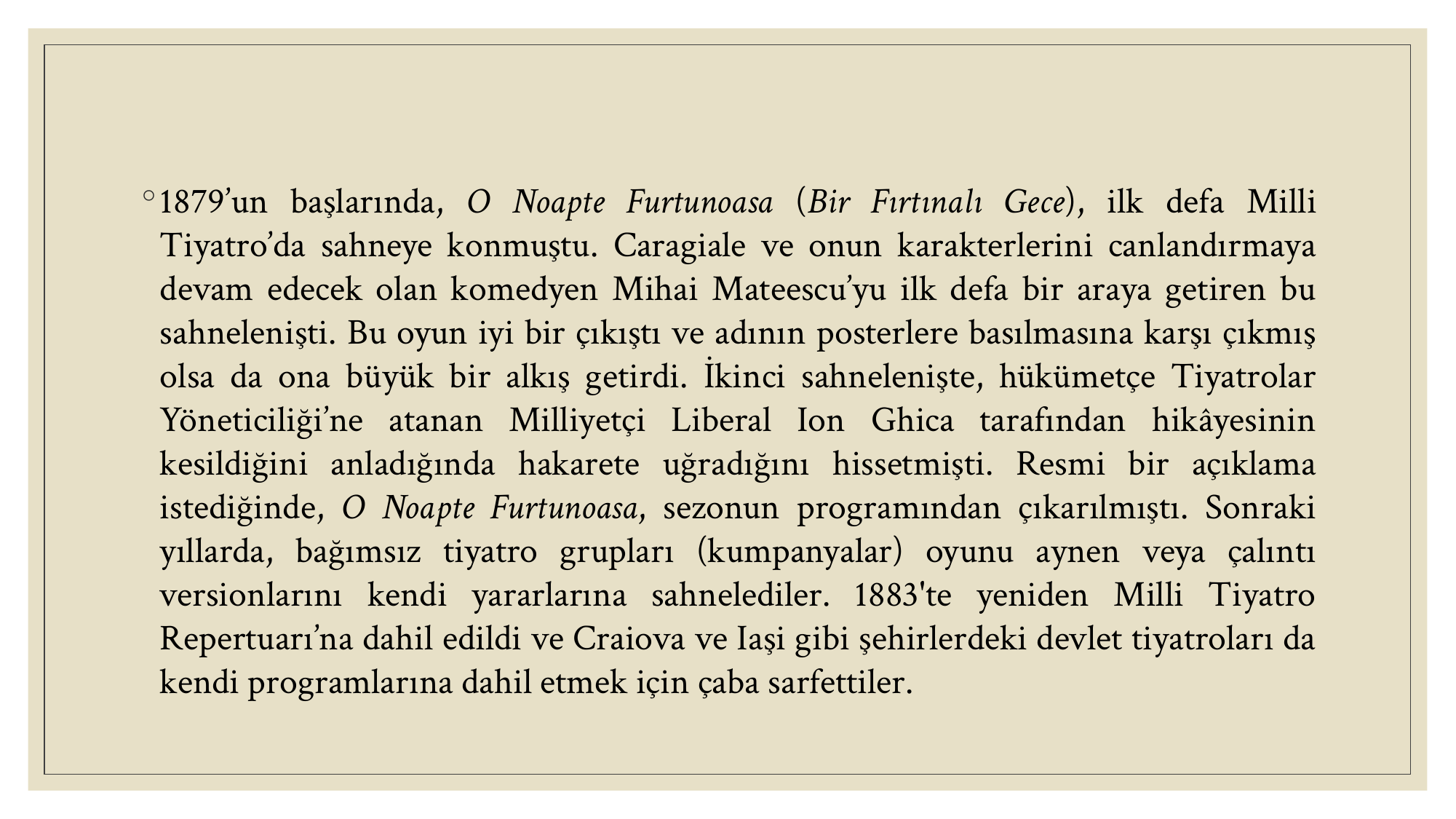

1879’un başlarında, O Noapte Furtunoasa (Bir Fırtınalı Gece), ilk defa Milli Tiyatro’da sahneye konmuştu. Caragiale ve onun karakterlerini canlandırmaya devam edecek olan komedyen Mihai Mateescu’yu ilk defa bir araya getiren bu sahnelenişti. Bu oyun iyi bir çıkıştı ve adının posterlere basılmasına karşı çıkmış olsa da ona büyük bir alkış getirdi. İkinci sahnelenişte, hükümetçe Tiyatrolar Yöneticiliği’ne atanan Milliyetçi Liberal Ion Ghica tarafından hikâyesinin kesildiğini anladığında hakarete uğradığını hissetmişti. Resmi bir açıklama istediğinde, O Noapte Furtunoasa, sezonun programından çıkarılmıştı. Sonraki yıllarda, bağımsız tiyatro grupları (kumpanyalar) oyunu aynen veya çalıntı versionlarını kendi yararlarına sahnelediler. 1883'te yeniden Milli Tiyatro Repertuarı’na dahil edildi ve Craiova ve Iaşi gibi şehirlerdeki devlet tiyatroları da kendi programlarına dahil etmek için çaba sarfettiler.